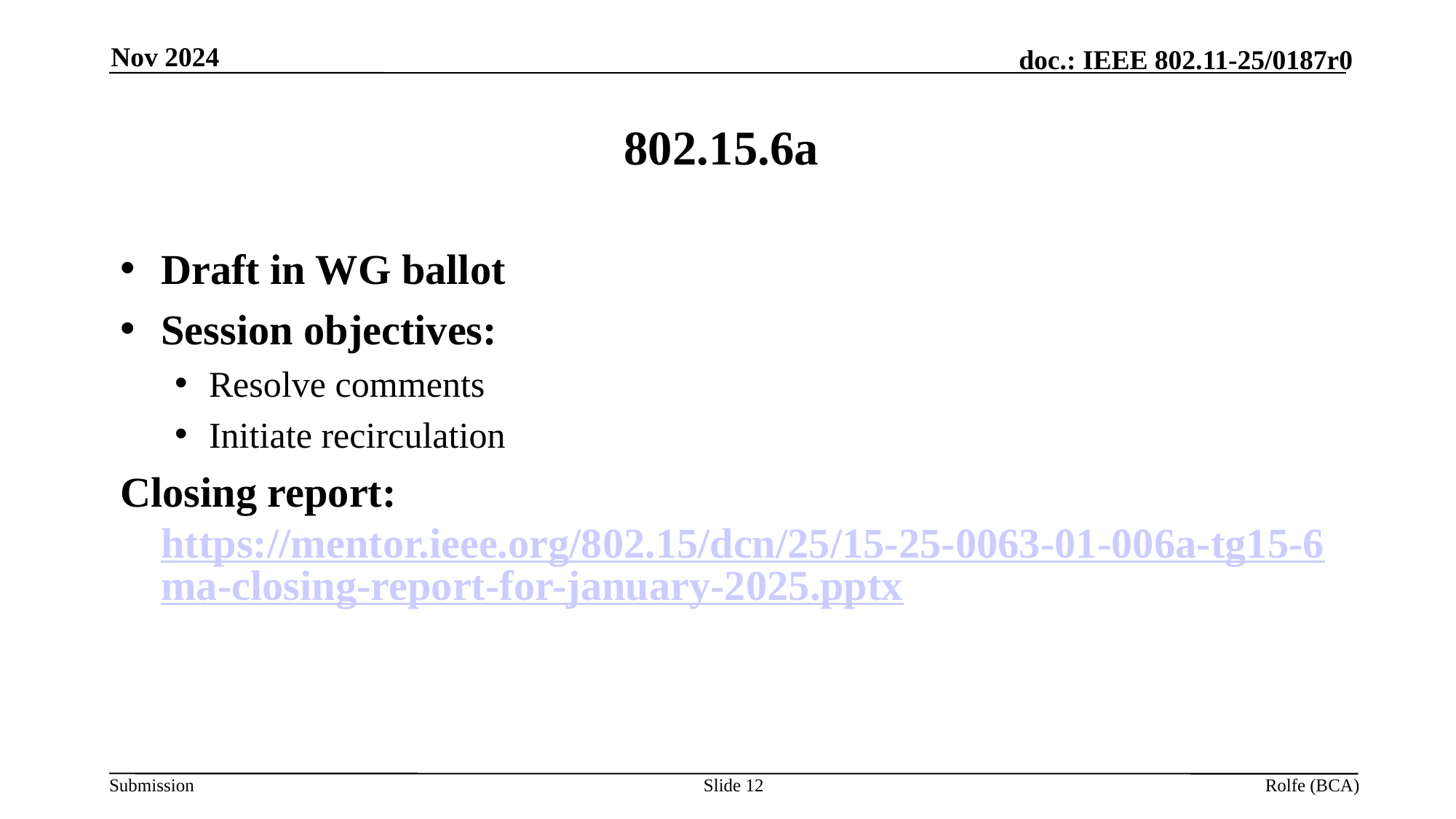

Nov 2024
# 802.15.6a
Draft in WG ballot
Session objectives:
Resolve comments
Initiate recirculation
Closing report: https://mentor.ieee.org/802.15/dcn/25/15-25-0063-01-006a-tg15-6ma-closing-report-for-january-2025.pptx

Slide 12
Rolfe (BCA)